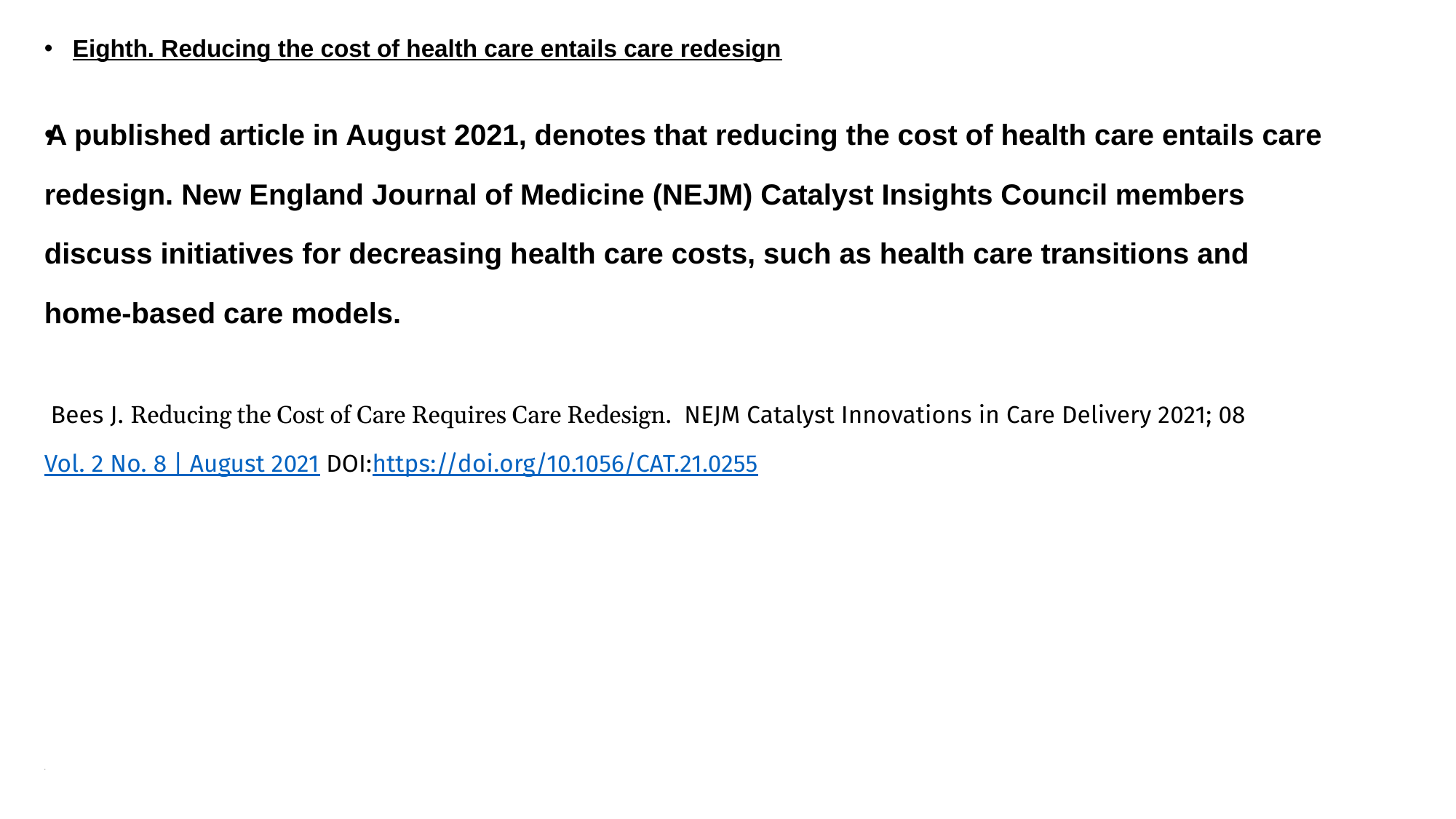

Eighth. Reducing the cost of health care entails care redesign

A published article in August 2021, denotes that reducing the cost of health care entails care redesign. New England Journal of Medicine (NEJM) Catalyst Insights Council members discuss initiatives for decreasing health care costs, such as health care transitions and home-based care models.

 Bees J. Reducing the Cost of Care Requires Care Redesign.  NEJM Catalyst Innovations in Care Delivery 2021; 08  Vol. 2 No. 8 | August 2021 DOI:https://doi.org/10.1056/CAT.21.0255

.